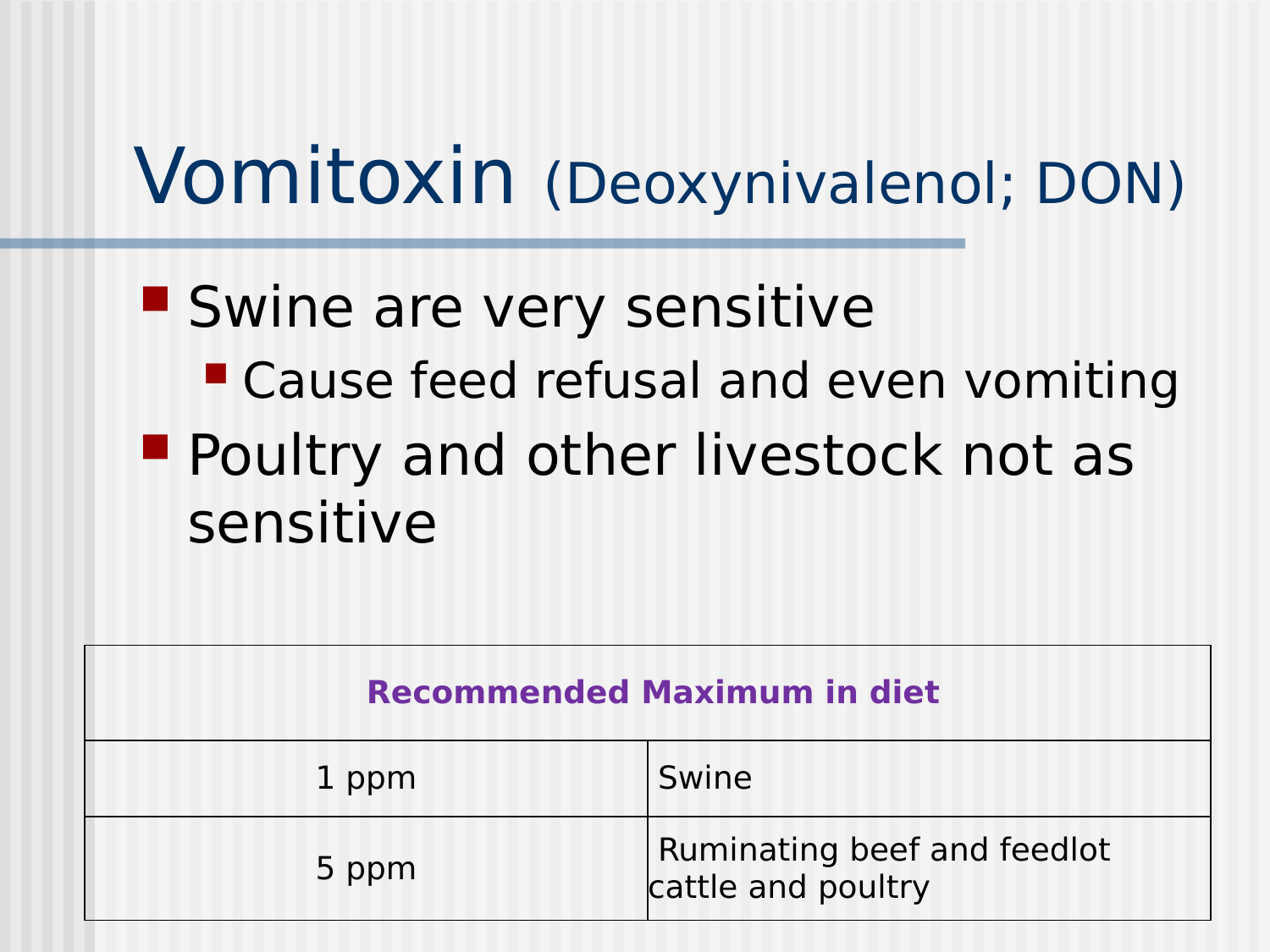

# Vomitoxin (Deoxynivalenol; DON)
Swine are very sensitive
Cause feed refusal and even vomiting
Poultry and other livestock not as sensitive
| Recommended Maximum in diet |  |
| --- | --- |
| 1 ppm | Swine |
| 5 ppm | Ruminating beef and feedlot cattle and poultry |